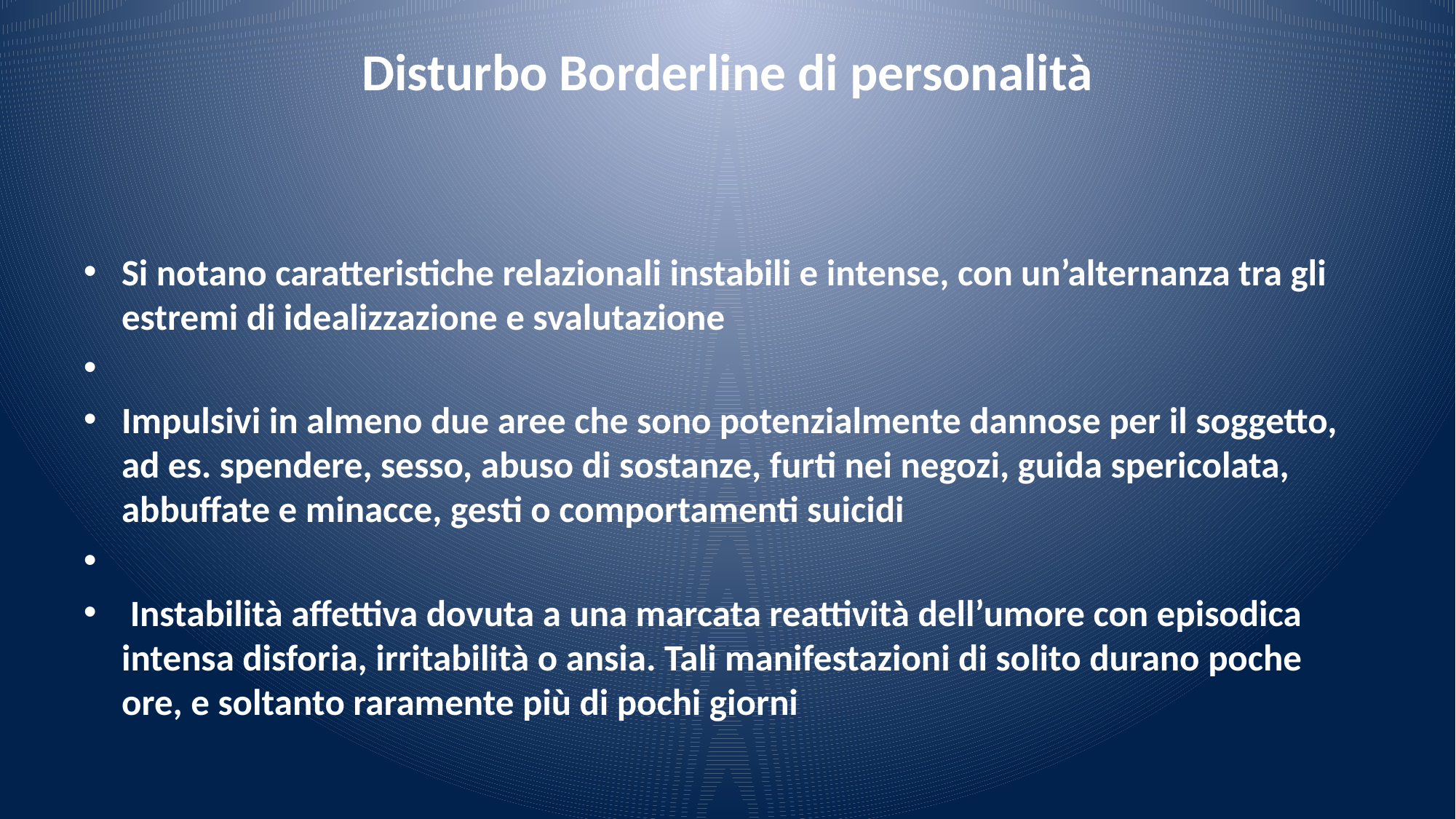

# Disturbo Borderline di personalità

Si notano caratteristiche relazionali instabili e intense, con un’alternanza tra gli estremi di idealizzazione e svalutazione

Impulsivi in almeno due aree che sono potenzialmente dannose per il soggetto, ad es. spendere, sesso, abuso di sostanze, furti nei negozi, guida spericolata, abbuffate e minacce, gesti o comportamenti suicidi

 Instabilità affettiva dovuta a una marcata reattività dell’umore con episodica intensa disforia, irritabilità o ansia. Tali manifestazioni di solito durano poche ore, e soltanto raramente più di pochi giorni